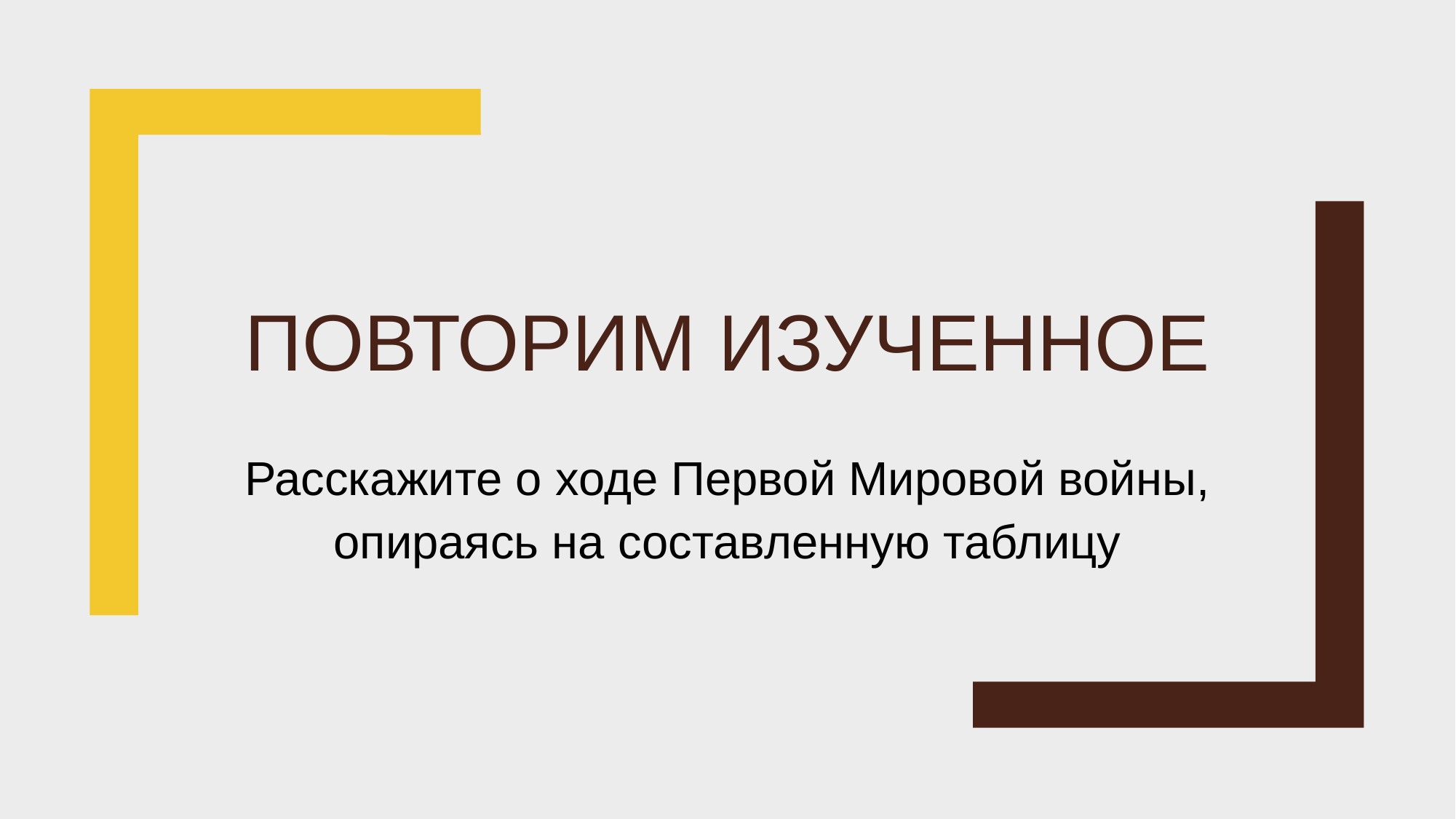

# Повторим изученное
Расскажите о ходе Первой Мировой войны, опираясь на составленную таблицу